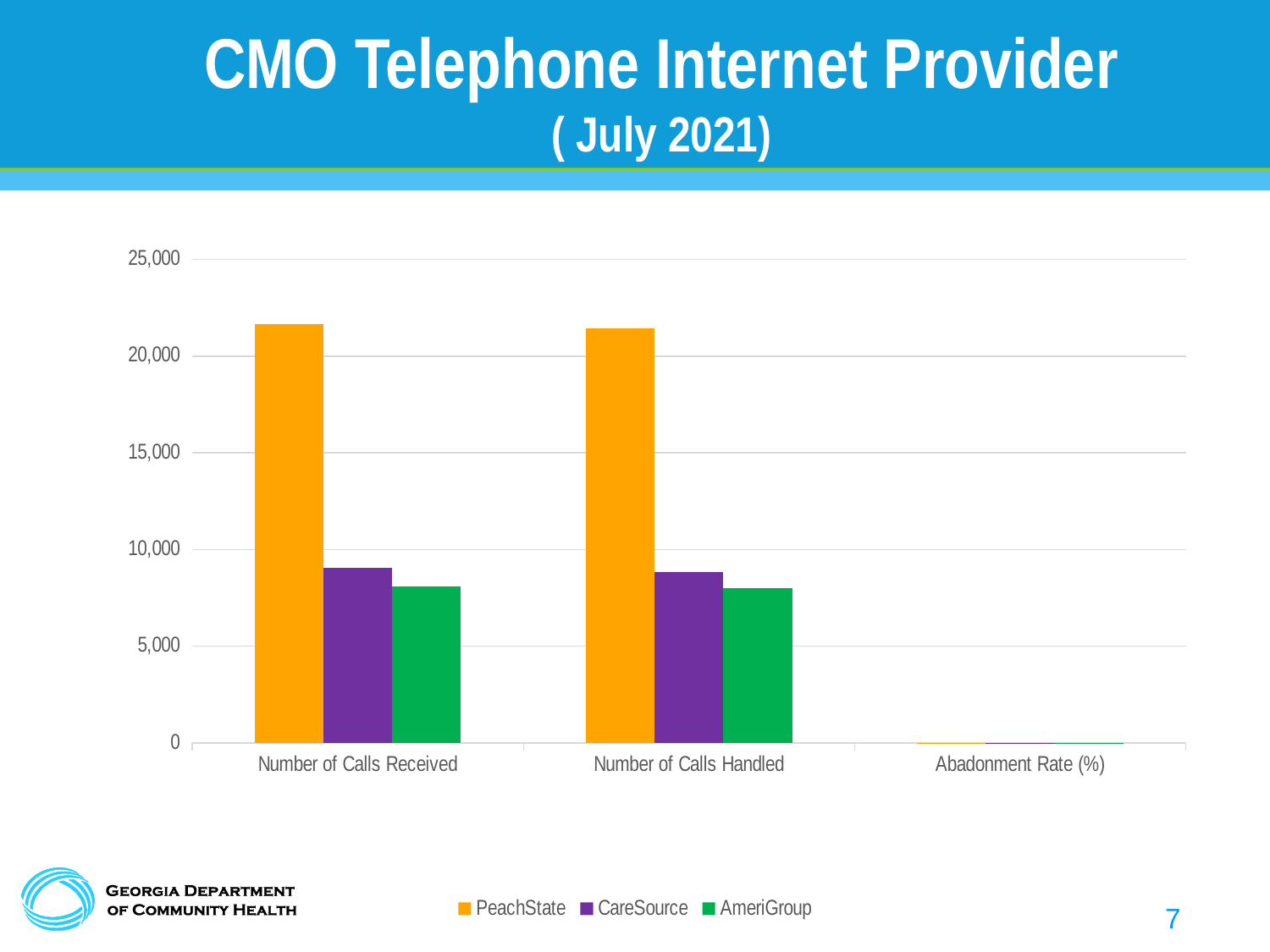

# CMO Telephone Internet Provider ( July 2021)

### Chart

| Category | PeachState | CareSource | AmeriGroup |
|---|---|---|---|
| Number of Calls Received | 21635.0 | 9055.0 | 8104.0 |
| Number of Calls Handled | 21435.0 | 8834.0 | 7977.0 |
| Abadonment Rate (%) | 0.0084 | 0.0231 | 0.016 |